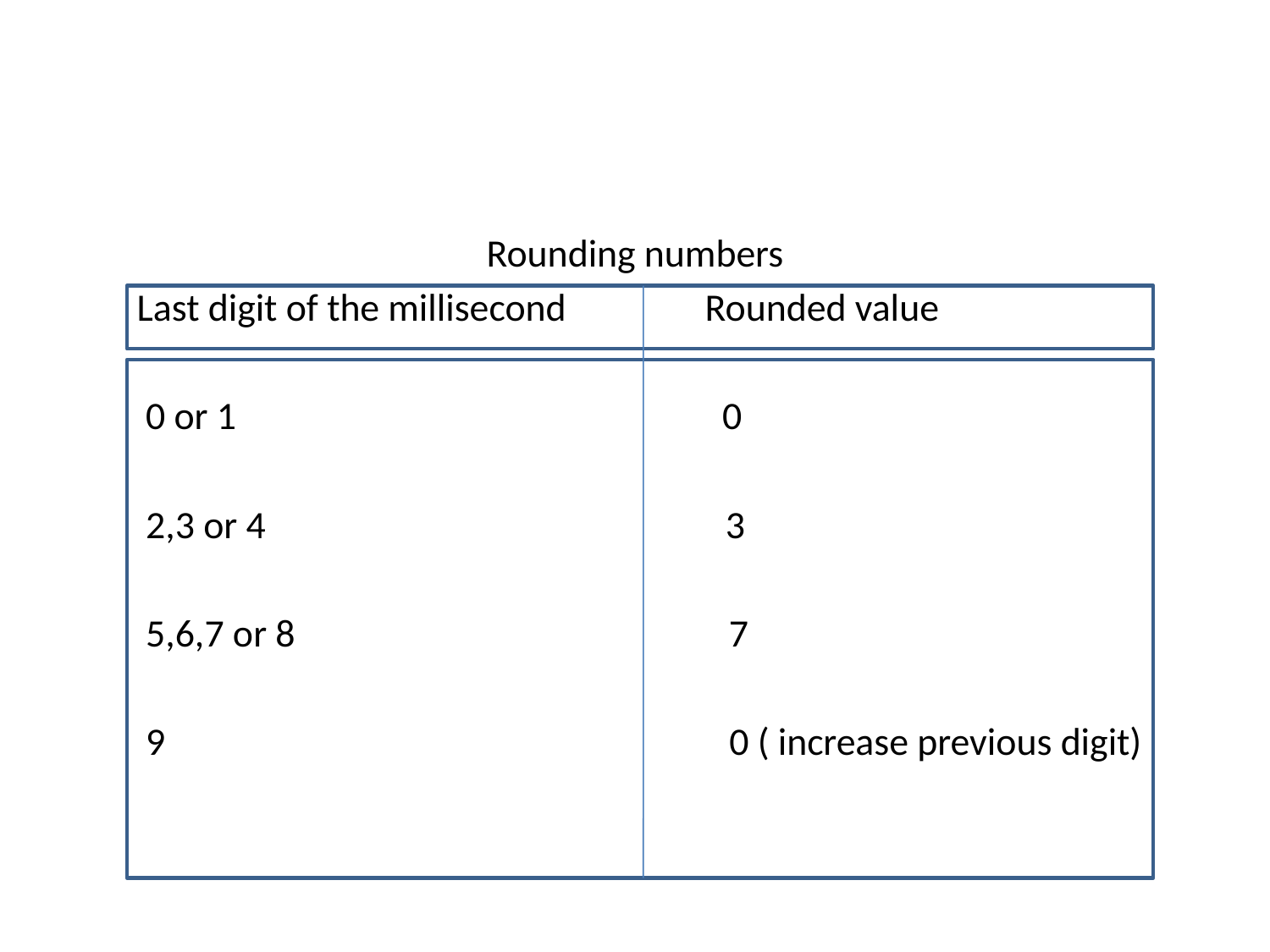

#
Rounding numbers
       Last digit of the millisecond                Rounded value

        0 or 1                                                        0

        2,3 or 4                                                     3

        5,6,7 or 8                                                  7

        9                                                                 0 ( increase previous digit)